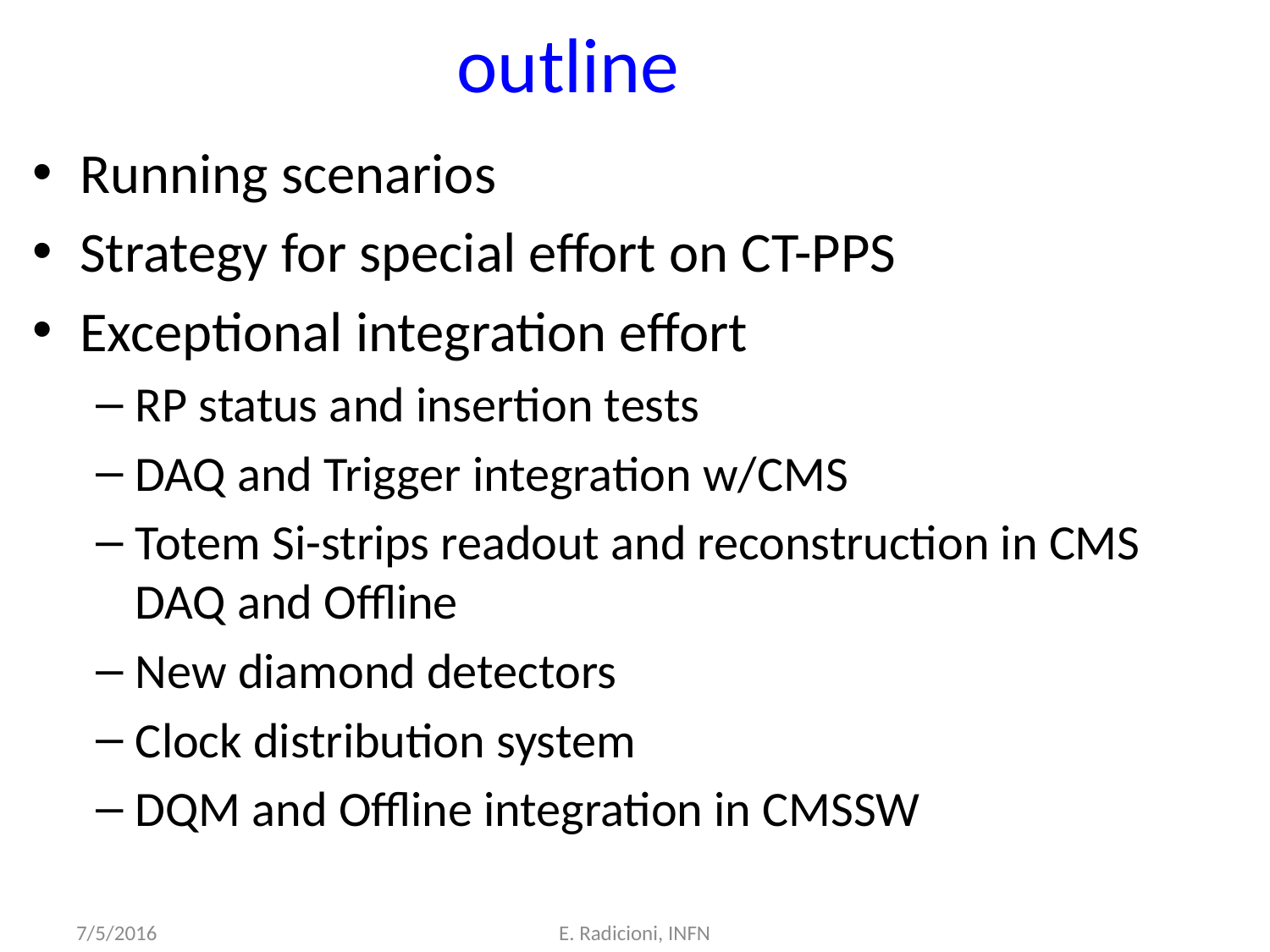

# outline
Running scenarios
Strategy for special effort on CT-PPS
Exceptional integration effort
RP status and insertion tests
DAQ and Trigger integration w/CMS
Totem Si-strips readout and reconstruction in CMS DAQ and Offline
New diamond detectors
Clock distribution system
DQM and Offline integration in CMSSW
7/5/2016
E. Radicioni, INFN